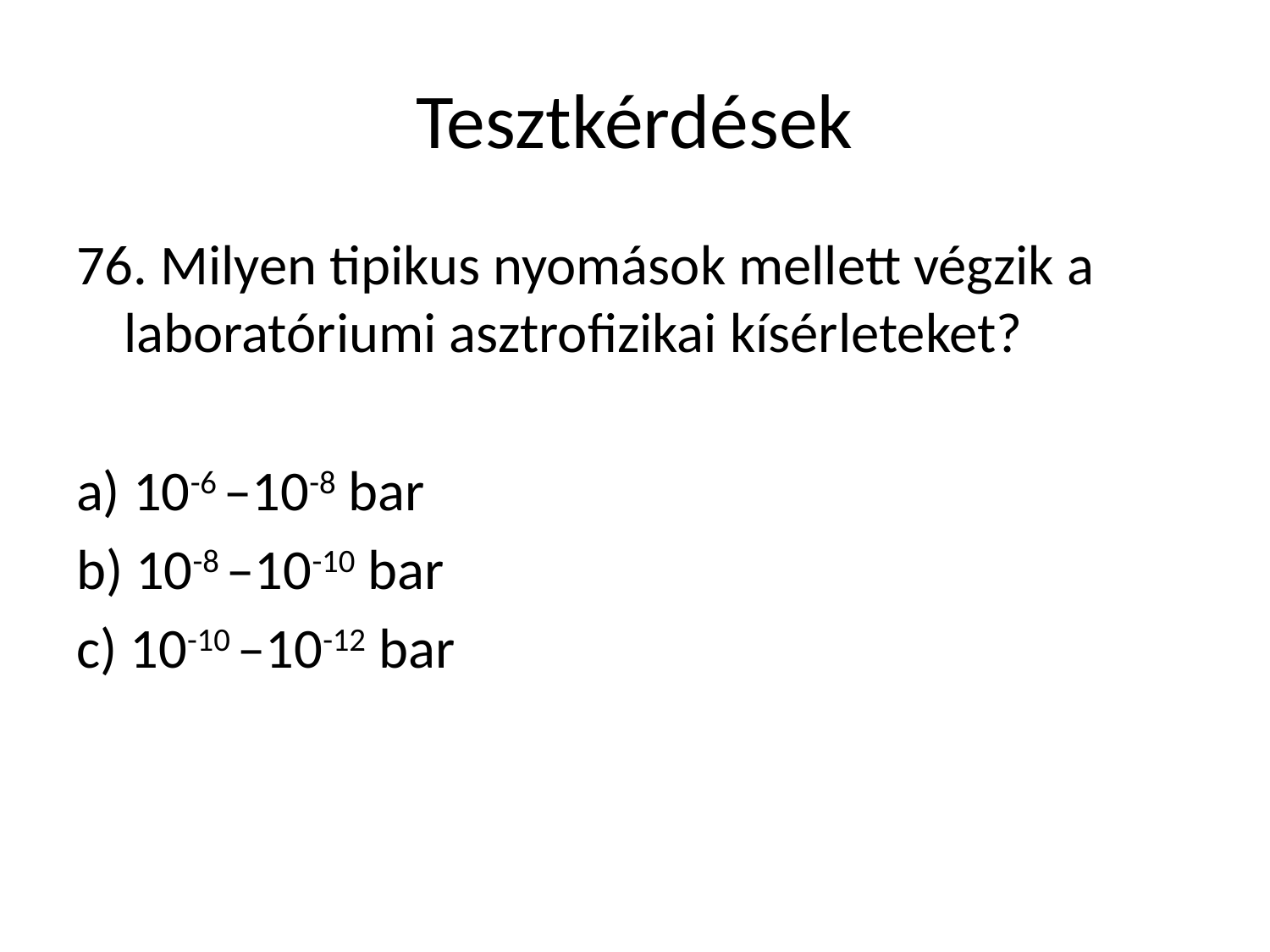

# Tesztkérdések
76. Milyen tipikus nyomások mellett végzik a laboratóriumi asztrofizikai kísérleteket?

a) 10-6 –10-8 bar
b) 10-8 –10-10 bar
c) 10-10 –10-12 bar